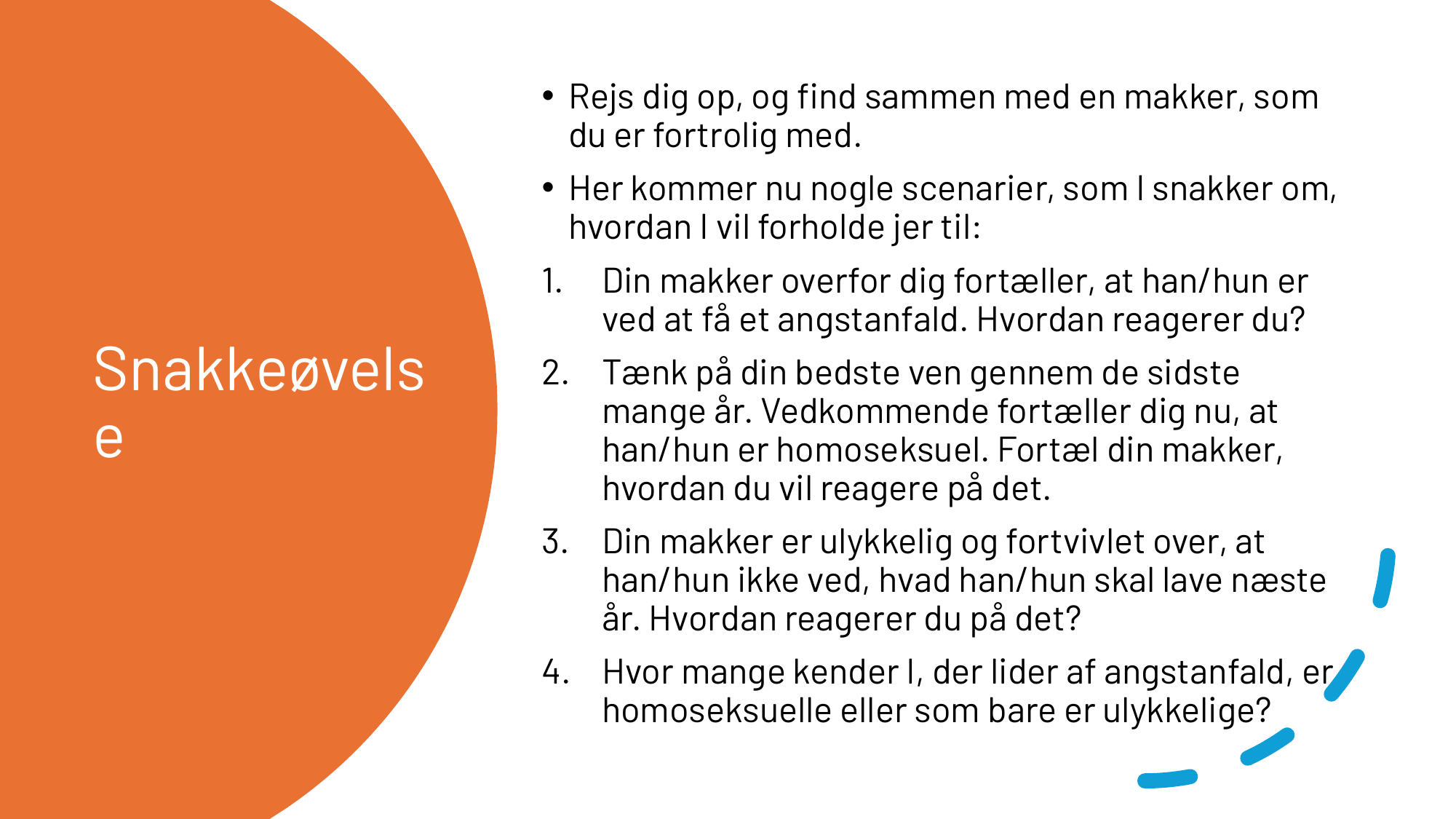

Rejs dig op, og find sammen med en makker, som du er fortrolig med.
Her kommer nu nogle scenarier, som I snakker om, hvordan I vil forholde jer til:
Din makker overfor dig fortæller, at han/hun er ved at få et angstanfald. Hvordan reagerer du?
Tænk på din bedste ven gennem de sidste mange år. Vedkommende fortæller dig nu, at han/hun er homoseksuel. Fortæl din makker, hvordan du vil reagere på det.
Din makker er ulykkelig og fortvivlet over, at han/hun ikke ved, hvad han/hun skal lave næste år. Hvordan reagerer du på det?
Hvor mange kender I, der lider af angstanfald, er homoseksuelle eller som bare er ulykkelige?
# Snakkeøvelse